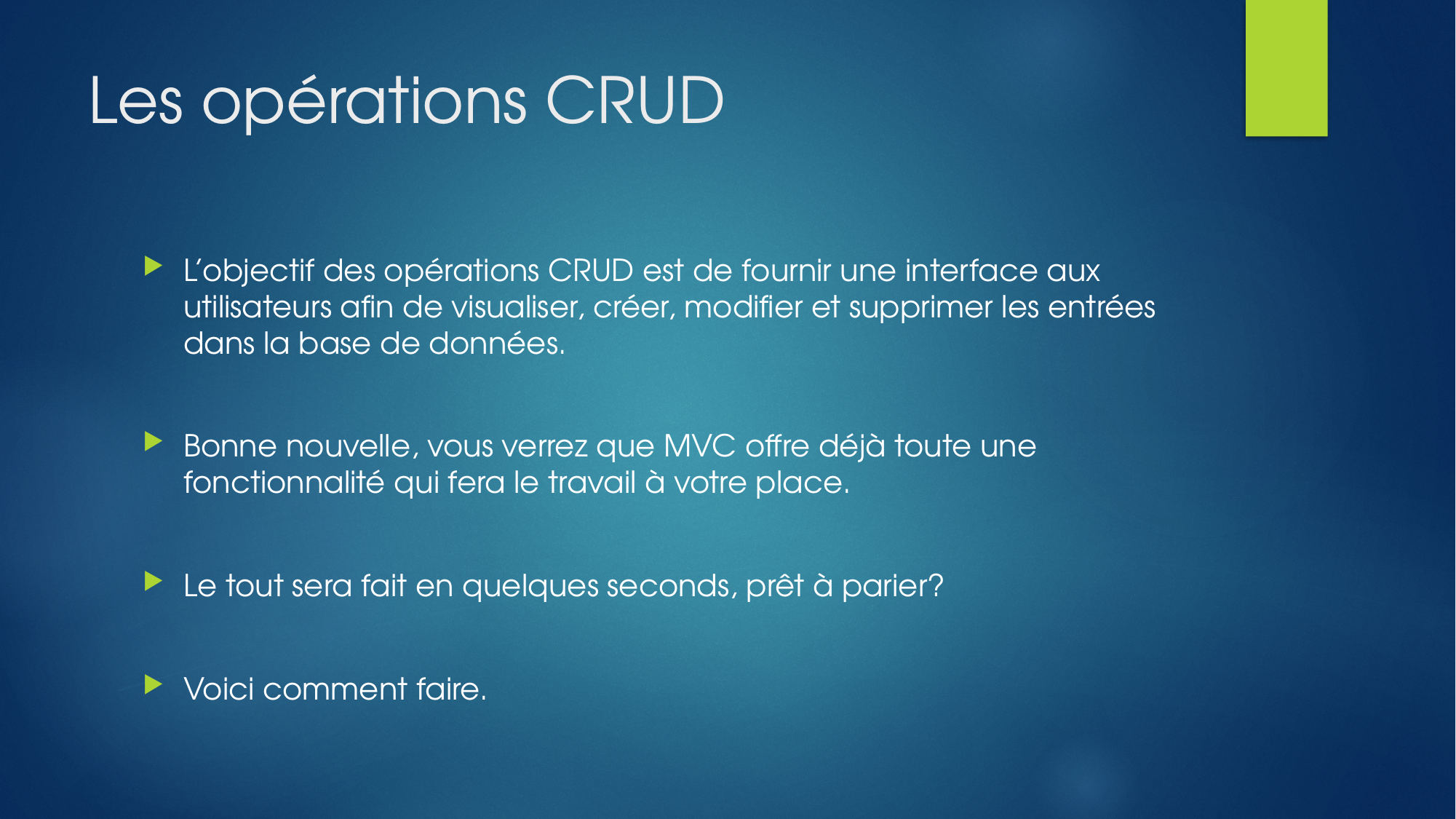

# Les opérations CRUD
L’objectif des opérations CRUD est de fournir une interface aux utilisateurs afin de visualiser, créer, modifier et supprimer les entrées dans la base de données.

Bonne nouvelle, vous verrez que MVC offre déjà toute une fonctionnalité qui fera le travail à votre place.

Le tout sera fait en quelques seconds, prêt à parier?

Voici comment faire.